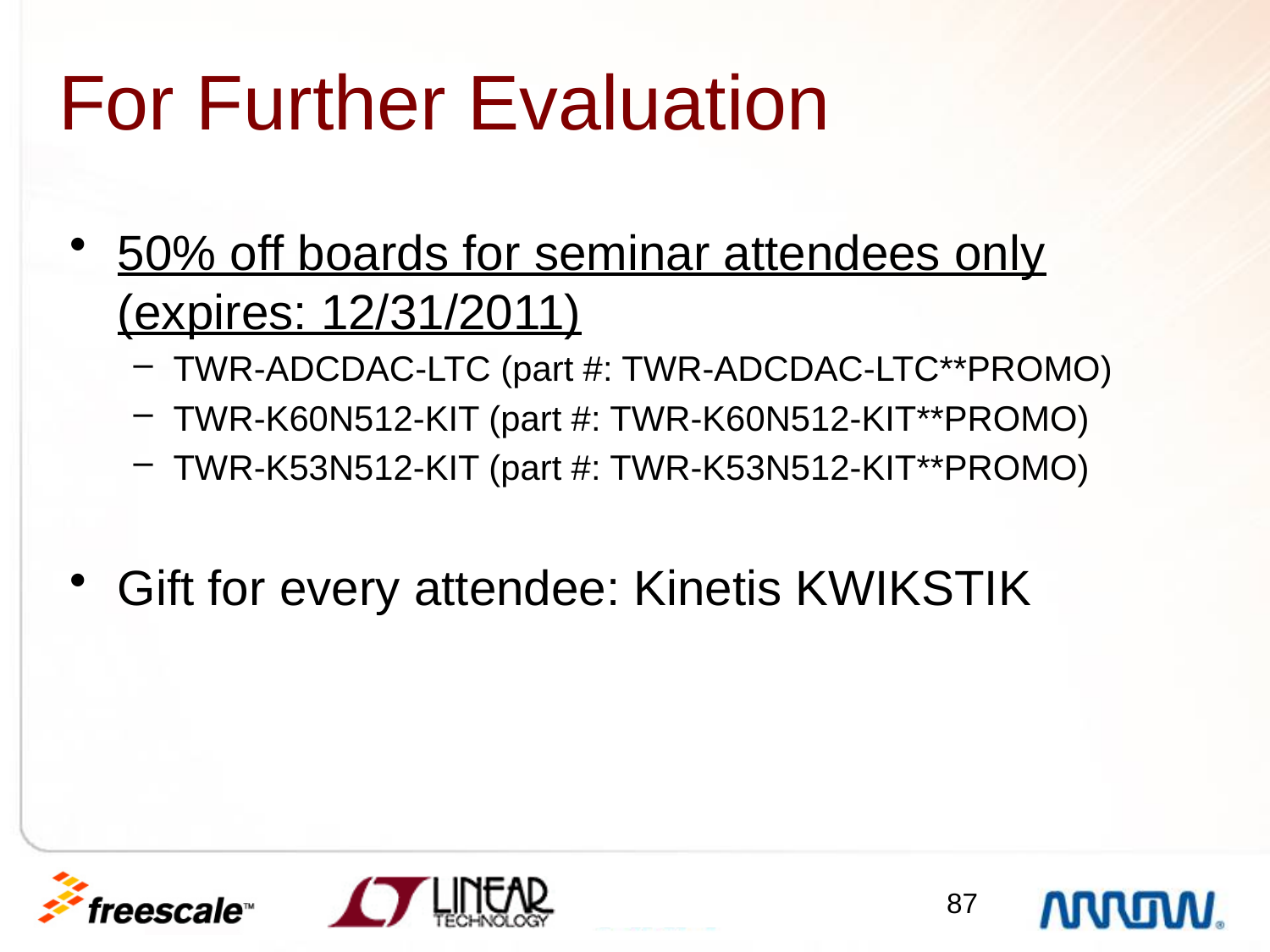

# For Further Evaluation
50% off boards for seminar attendees only (expires: 12/31/2011)
TWR-ADCDAC-LTC (part #: TWR-ADCDAC-LTC**PROMO)
TWR-K60N512-KIT (part #: TWR-K60N512-KIT**PROMO)
TWR-K53N512-KIT (part #: TWR-K53N512-KIT**PROMO)

Gift for every attendee: Kinetis KWIKSTIK